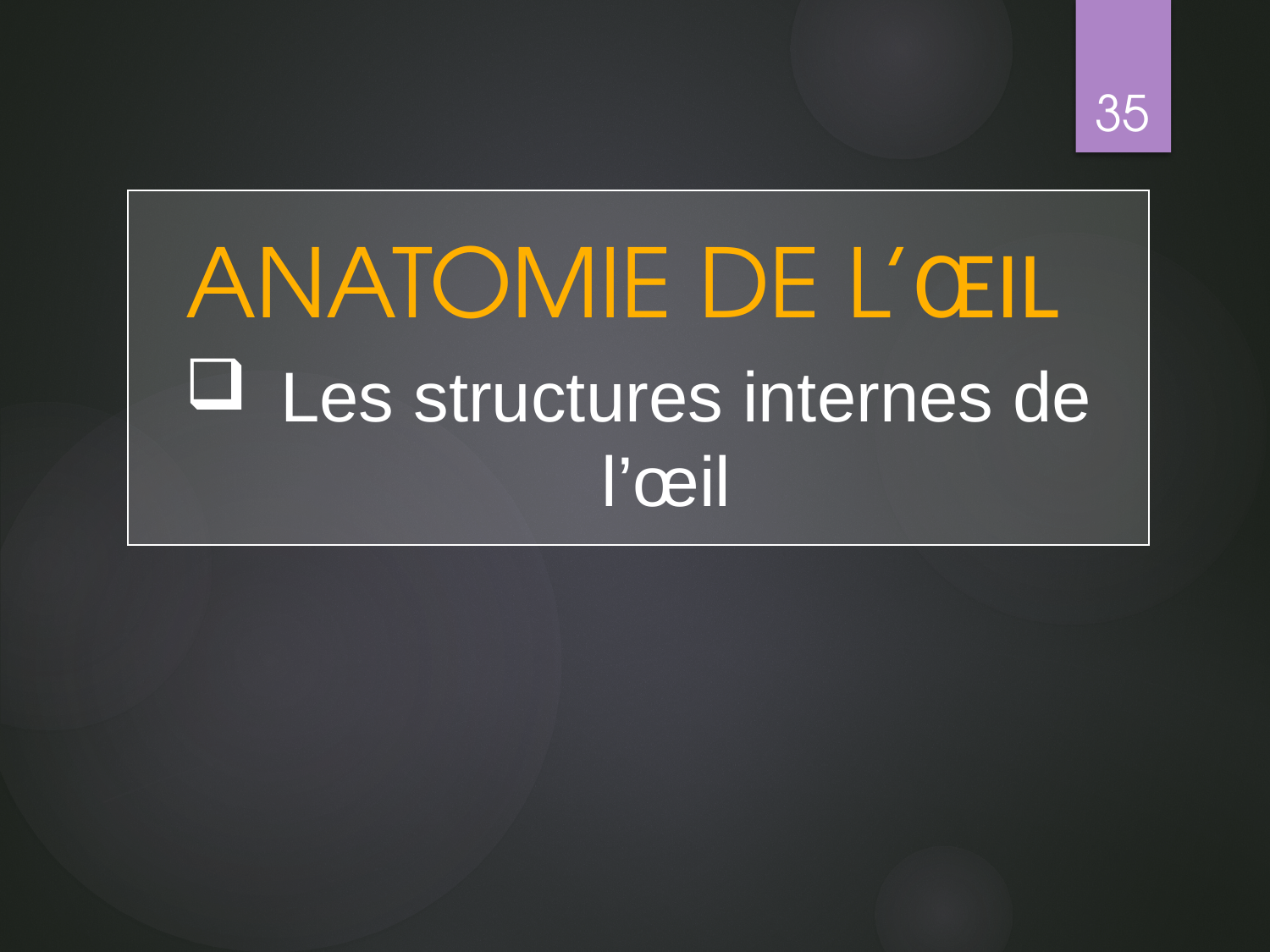

35
  ANATOMIE DE L’ŒIL
Les structures internes de l’œil